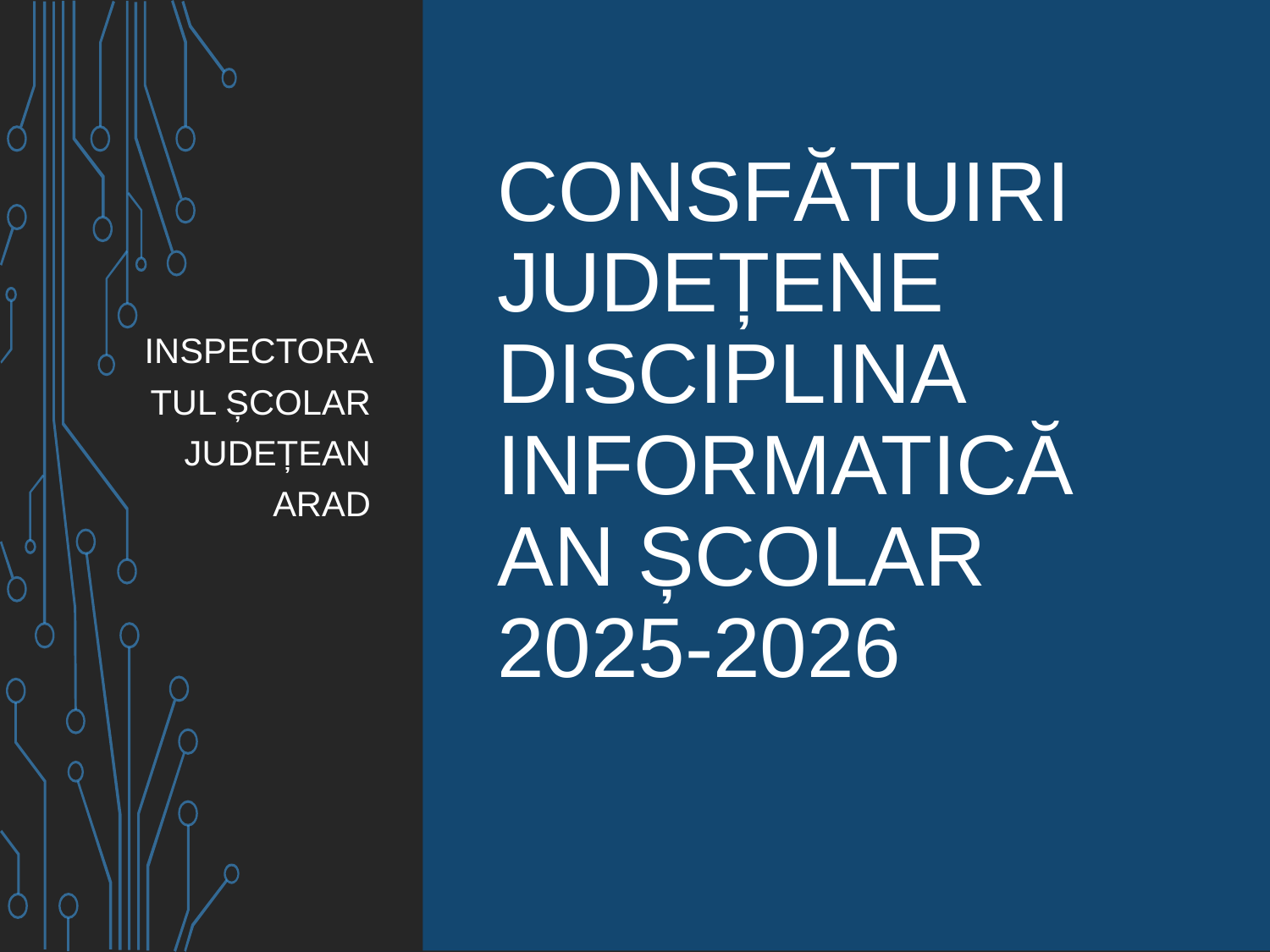

INSPECTORATUL ȘCOLAR JUDEȚEAN ARAD
# CONSFĂTUIRI JUDEȚENE DISCIPLINA INFORMATICĂ AN ȘCOLAR 2025-2026